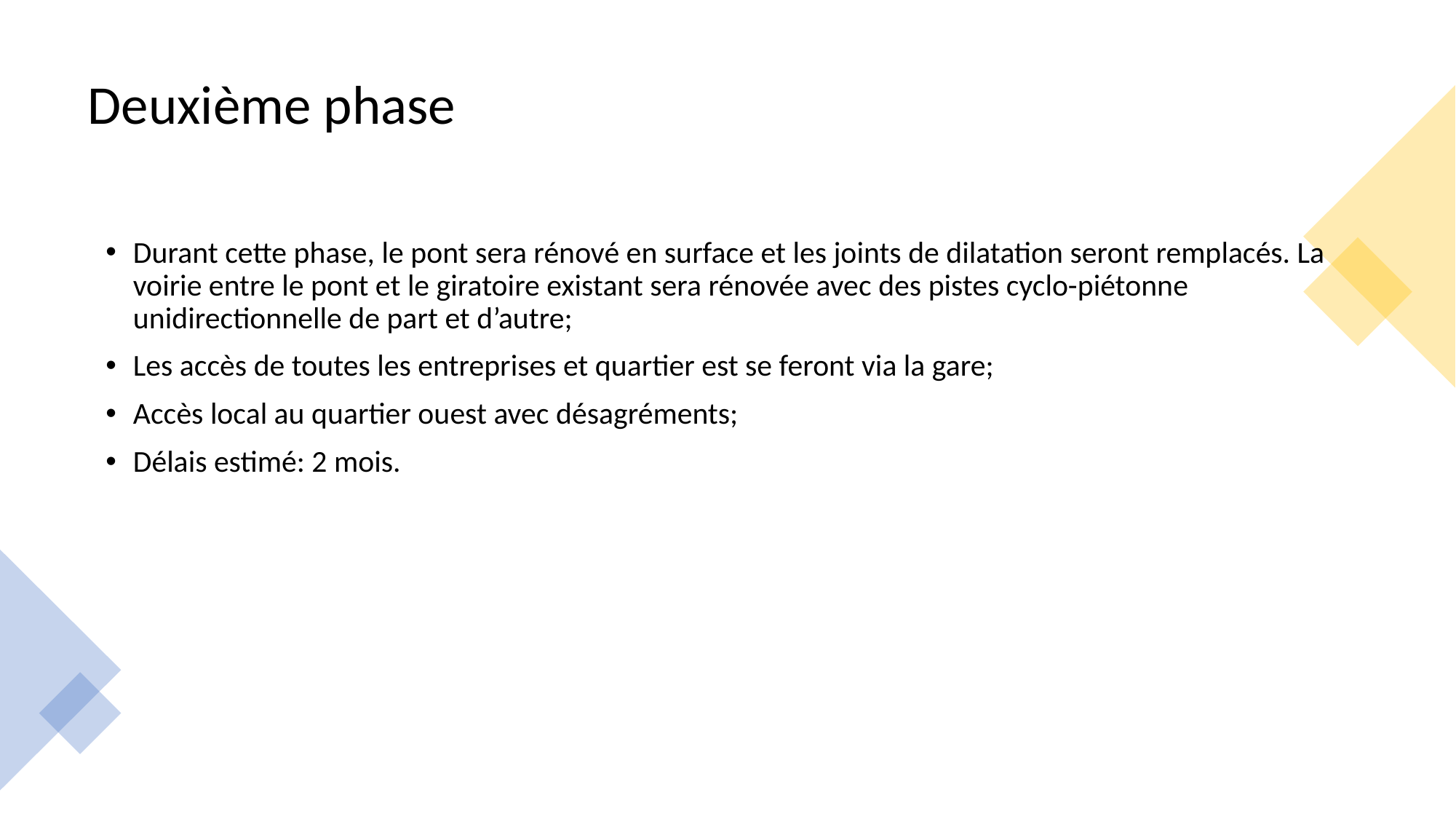

# Deuxième phase

Durant cette phase, le pont sera rénové en surface et les joints de dilatation seront remplacés. La voirie entre le pont et le giratoire existant sera rénovée avec des pistes cyclo-piétonne unidirectionnelle de part et d’autre;
Les accès de toutes les entreprises et quartier est se feront via la gare;
Accès local au quartier ouest avec désagréments;
Délais estimé: 2 mois.